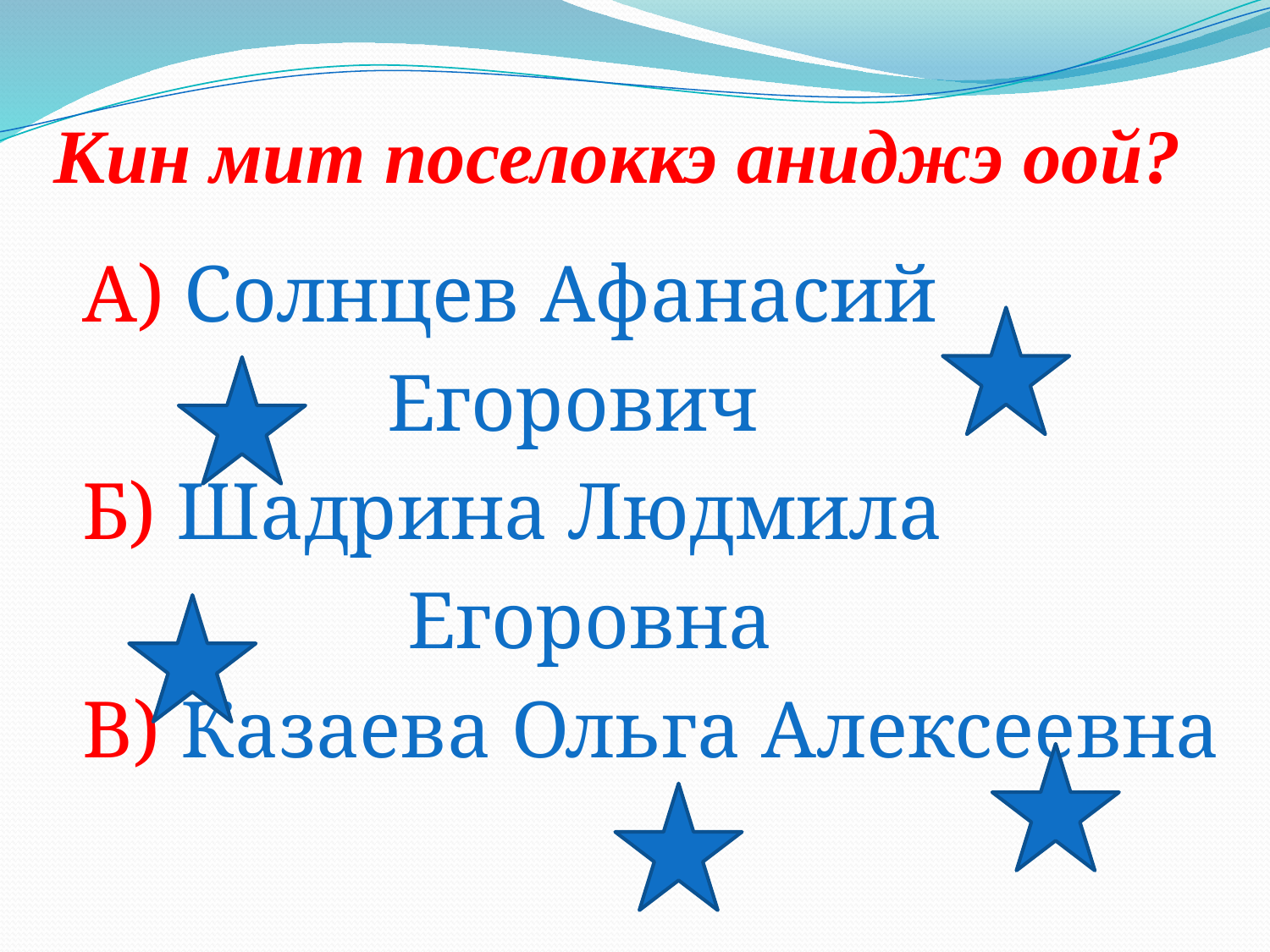

# Кин мит поселоккэ аниджэ оой?
 А) Солнцев Афанасий
                Егорович
 Б) Шадрина Людмила
                 Егоровна
 В) Казаева Ольга Алексеевна